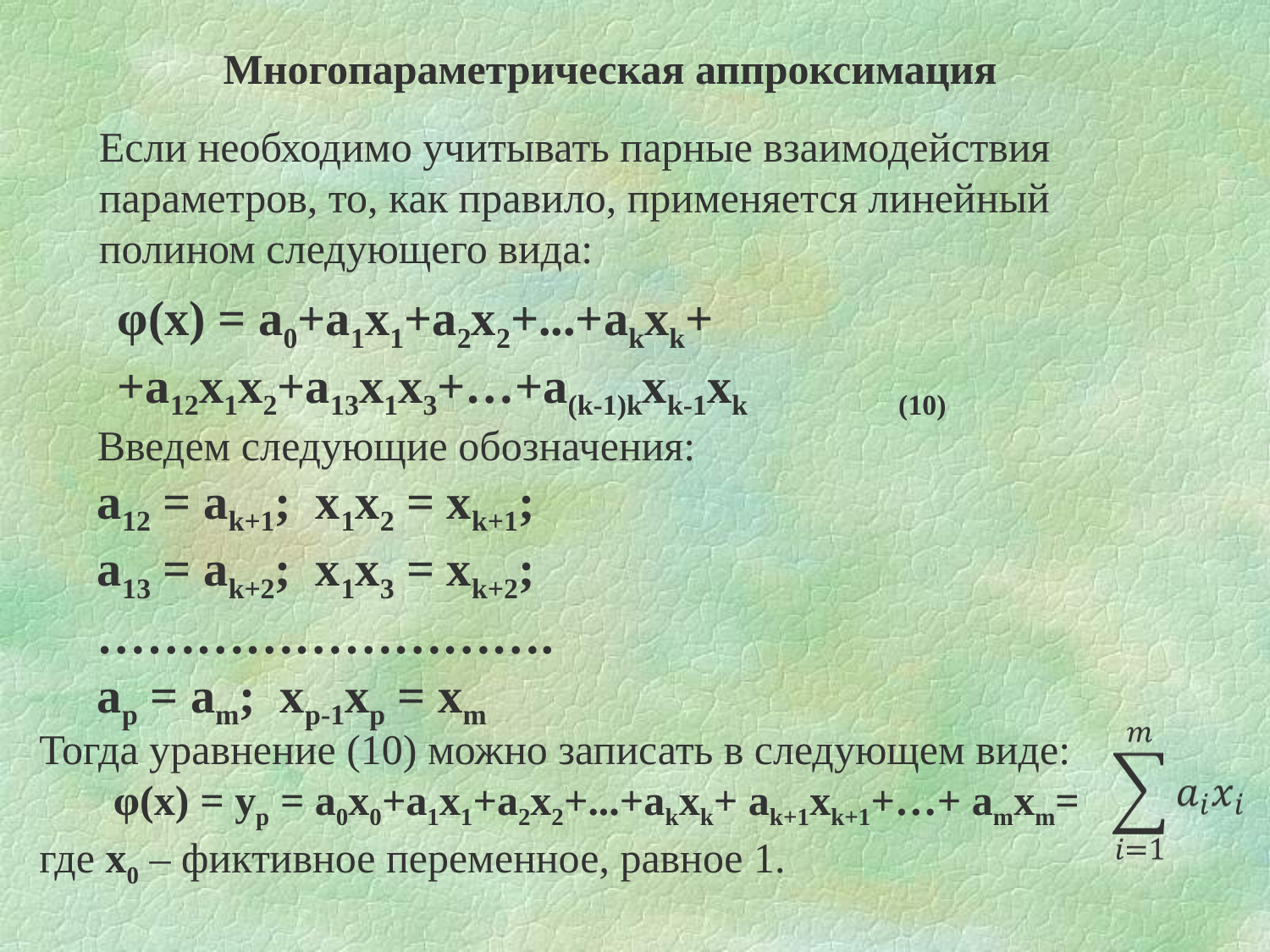

Многопараметрическая аппроксимация
Если необходимо учитывать парные взаимодействия параметров, то, как правило, применяется линейный полином следующего вида:
φ(х) = a0+a1x1+a2x2+...+akxk+
+a12x1x2+a13x1x3+…+a(k-1)kxk-1xk                     (10)
Введем следующие обозначения:
а12 = ak+1;  x1x2 = xk+1;
а13 = ak+2;  x1x3 = xk+2;
……………………….
аp = am;  xp-1xp = xm
Тогда уравнение (10) можно записать в следующем виде:
       φ(х) = yp = a0x0+a1x1+a2x2+...+akxk+ ak+1xk+1+…+ amxm=
где х0 – фиктивное переменное, равное 1.